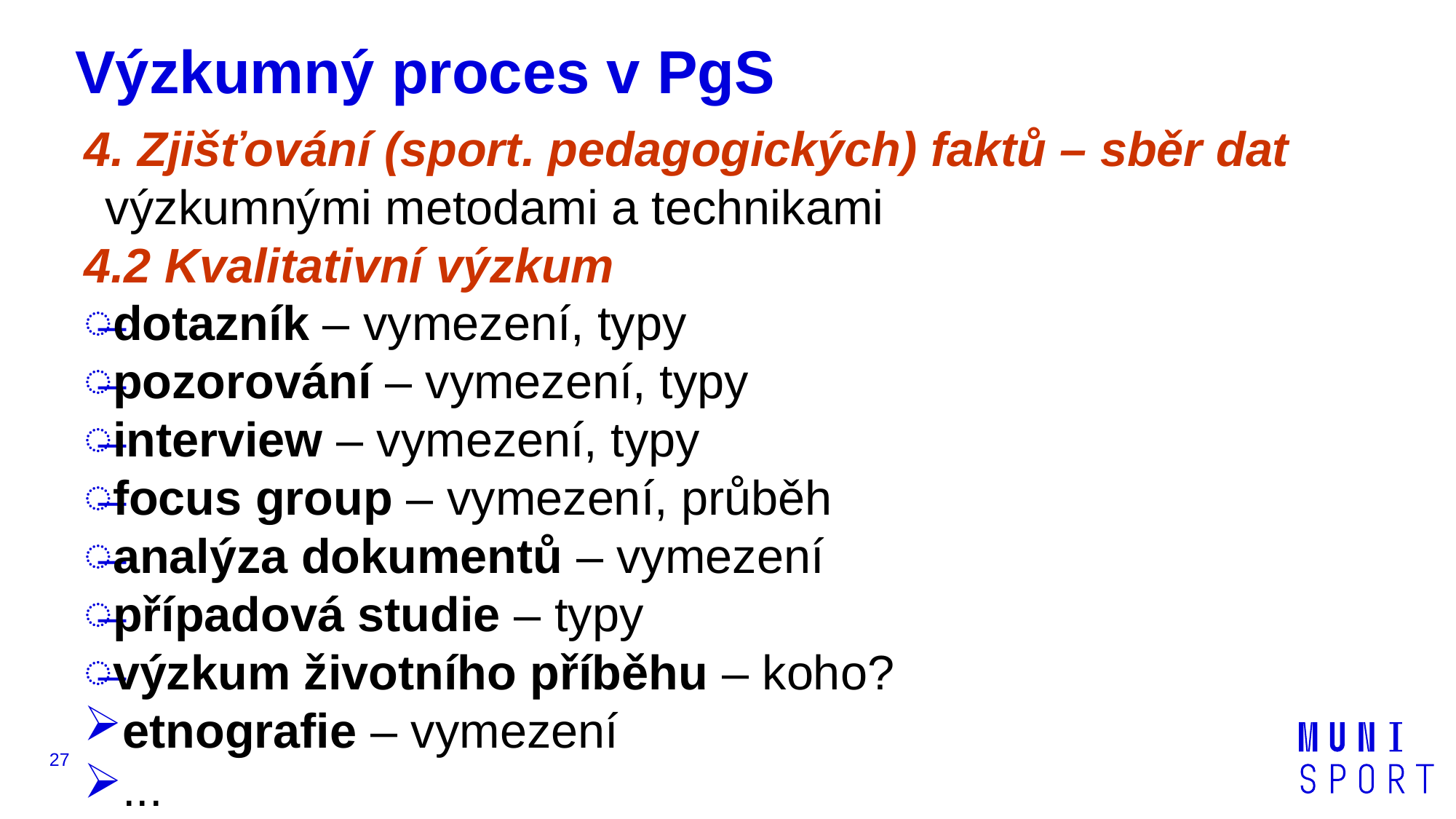

# Výzkumný proces v PgS
4. Zjišťování (sport. pedagogických) faktů – sběr dat
výzkumnými metodami a technikami
4.2 Kvalitativní výzkum
dotazník – vymezení, typy
pozorování – vymezení, typy
interview – vymezení, typy
focus group – vymezení, průběh
analýza dokumentů – vymezení
případová studie – typy
výzkum životního příběhu – koho?
etnografie – vymezení
...
27